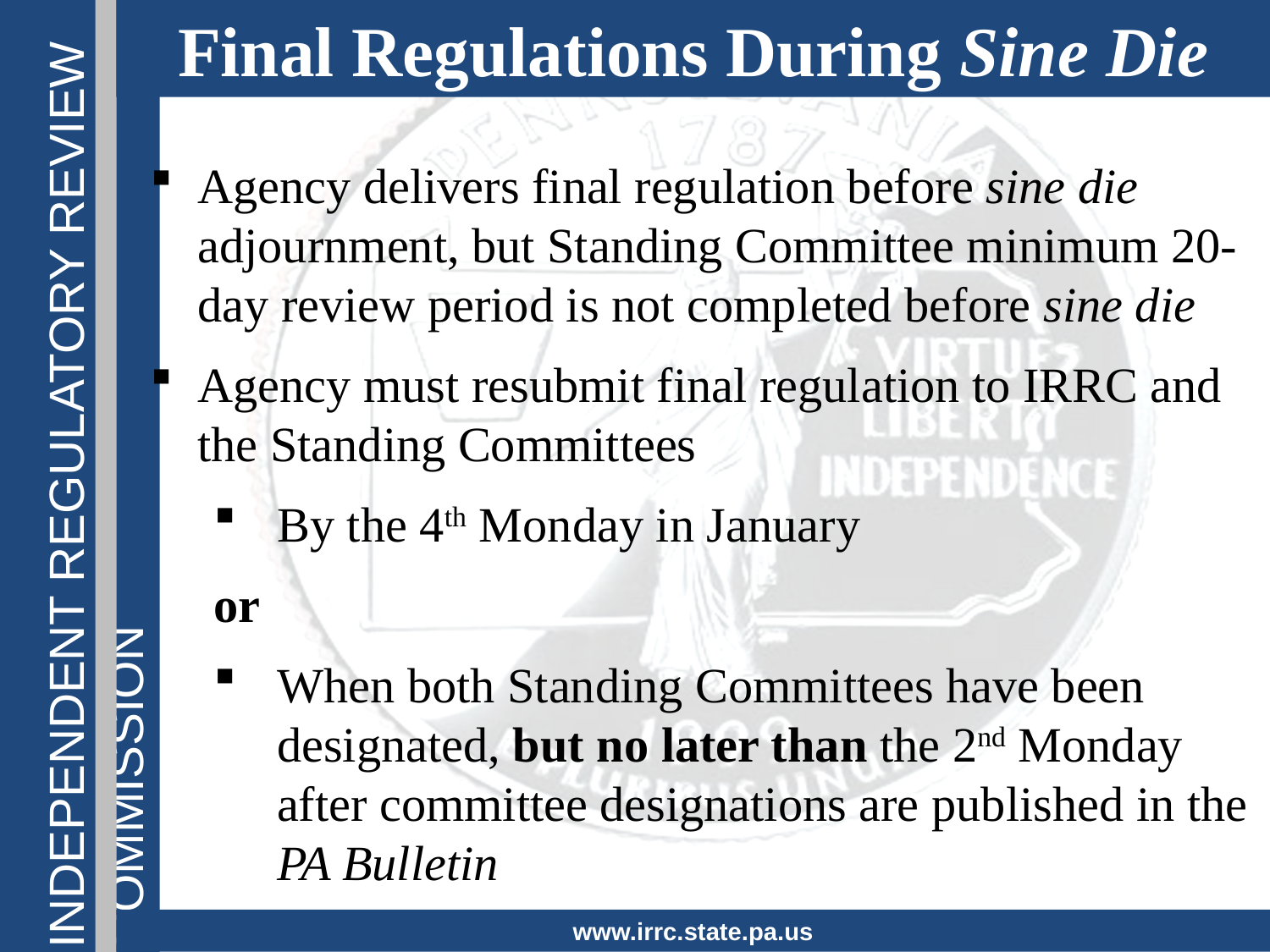

Final Regulations During Sine Die
Agency delivers final regulation before sine die adjournment, but Standing Committee minimum 20-day review period is not completed before sine die
Agency must resubmit final regulation to IRRC and the Standing Committees
By the 4th Monday in January
or
When both Standing Committees have been designated, but no later than the 2nd Monday after committee designations are published in the PA Bulletin

www.irrc.state.pa.us